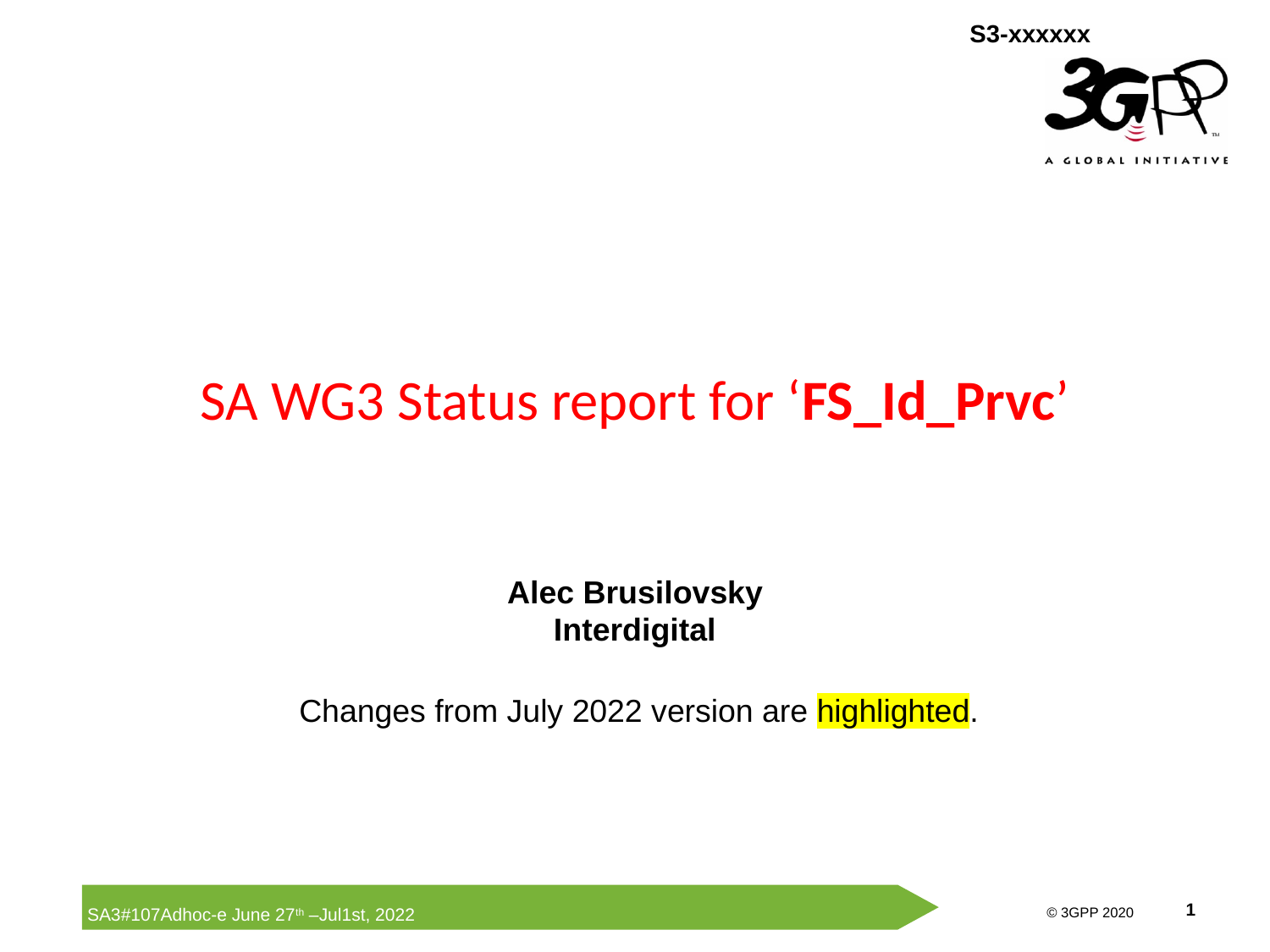

# SA WG3 Status report for ‘FS_Id_Prvc’
Alec Brusilovsky
Interdigital

Changes from July 2022 version are highlighted.